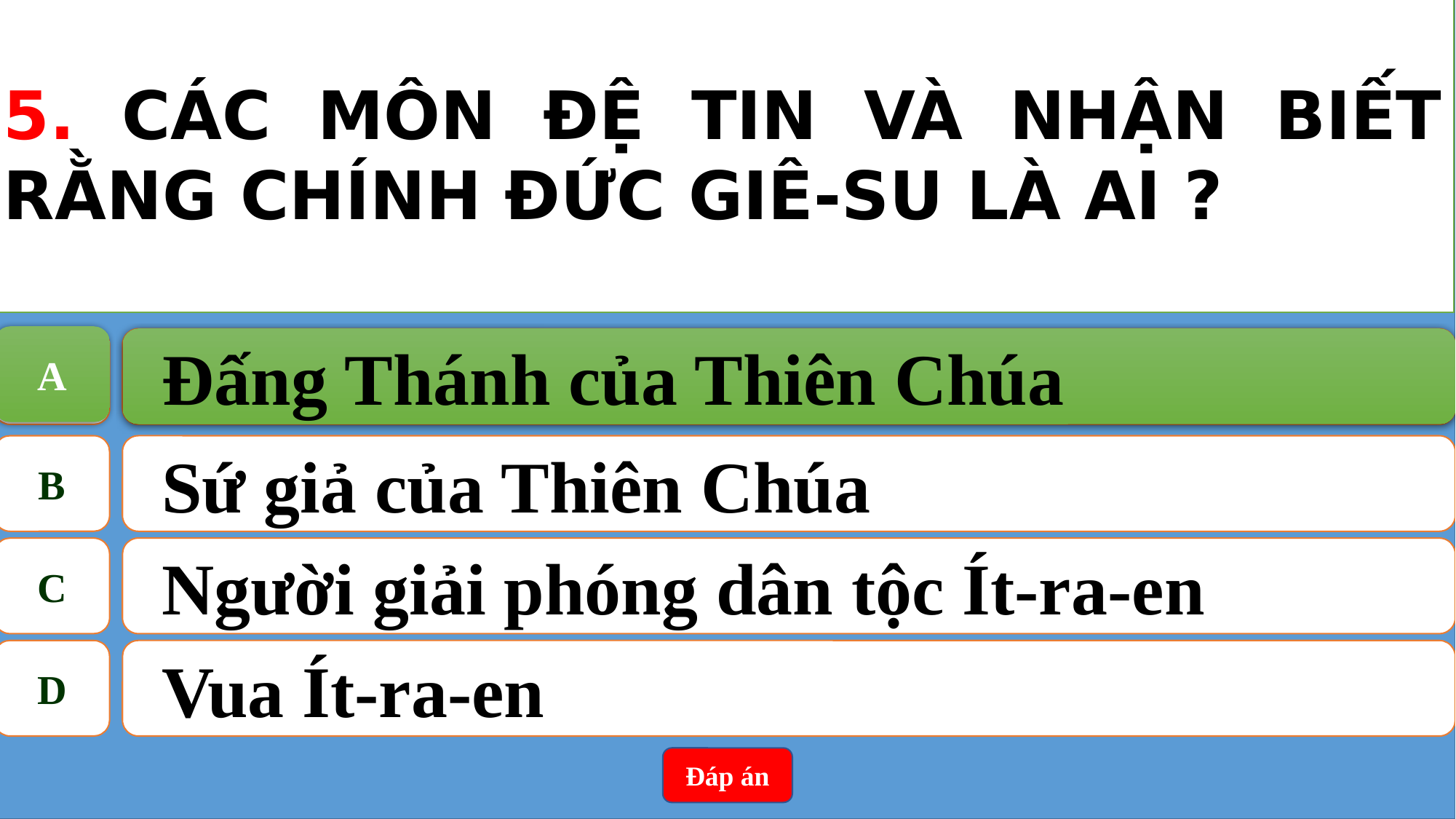

5. CÁC MÔN ĐỆ TIN VÀ NHẬN BIẾT RẰNG CHÍNH ĐỨC GIÊ-SU LÀ AI ?
A
Đấng Thánh của Thiên Chúa
A
Đấng Thánh của Thiên Chúa
B
Sứ giả của Thiên Chúa
C
Người giải phóng dân tộc Ít-ra-en
D
Vua Ít-ra-en
Đáp án